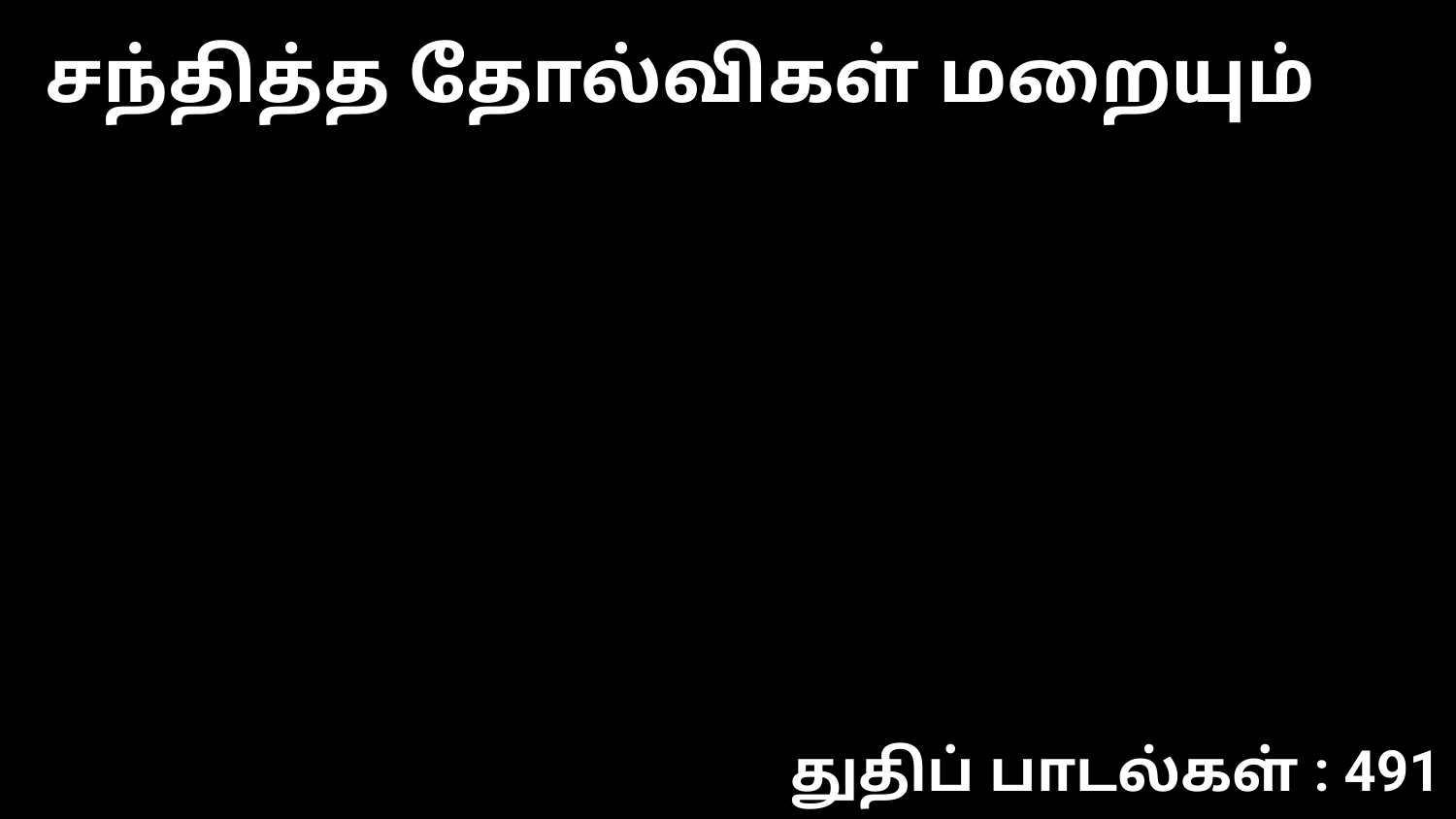

சந்தித்த தோல்விகள் மறையும்
துதிப் பாடல்கள் : 491